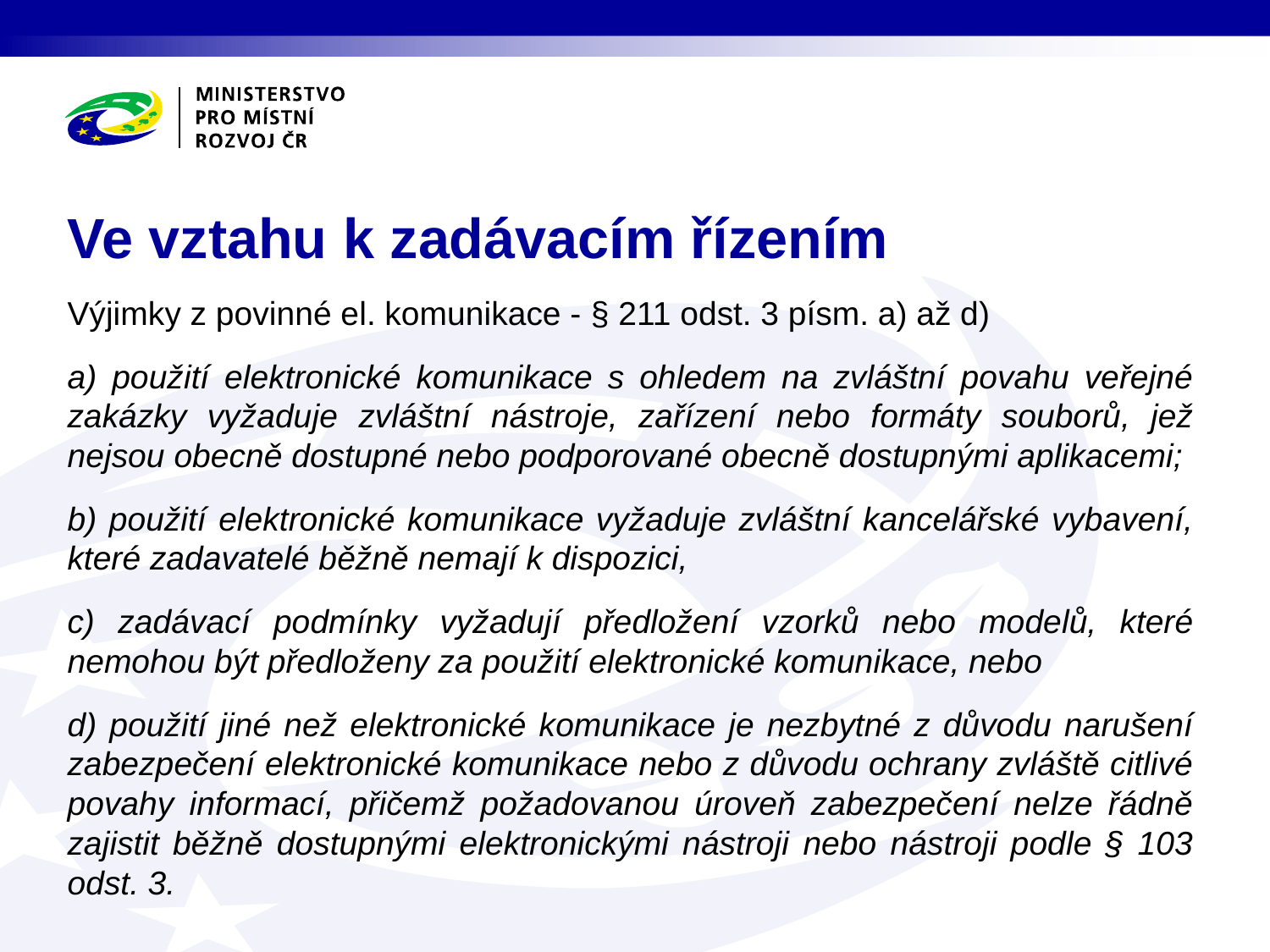

# Ve vztahu k zadávacím řízením
Výjimky z povinné el. komunikace - § 211 odst. 3 písm. a) až d)
a) použití elektronické komunikace s ohledem na zvláštní povahu veřejné zakázky vyžaduje zvláštní nástroje, zařízení nebo formáty souborů, jež nejsou obecně dostupné nebo podporované obecně dostupnými aplikacemi;
b) použití elektronické komunikace vyžaduje zvláštní kancelářské vybavení, které zadavatelé běžně nemají k dispozici,
c) zadávací podmínky vyžadují předložení vzorků nebo modelů, které nemohou být předloženy za použití elektronické komunikace, nebo
d) použití jiné než elektronické komunikace je nezbytné z důvodu narušení zabezpečení elektronické komunikace nebo z důvodu ochrany zvláště citlivé povahy informací, přičemž požadovanou úroveň zabezpečení nelze řádně zajistit běžně dostupnými elektronickými nástroji nebo nástroji podle § 103 odst. 3.